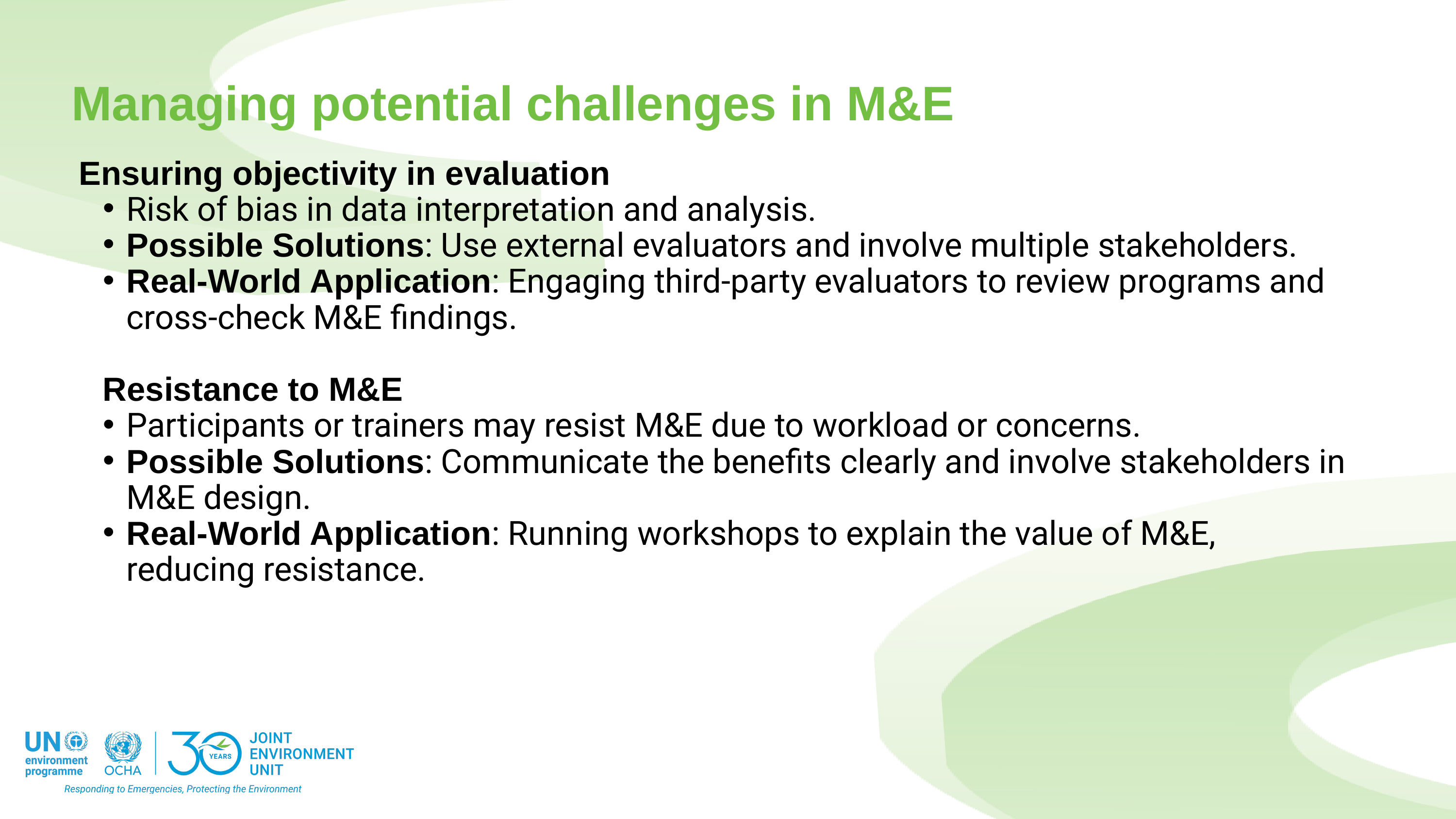

Managing potential challenges in M&E
Ensuring objectivity in evaluation
Risk of bias in data interpretation and analysis.
Possible Solutions: Use external evaluators and involve multiple stakeholders.
Real-World Application: Engaging third-party evaluators to review programs and cross-check M&E findings.

Resistance to M&E
Participants or trainers may resist M&E due to workload or concerns.
Possible Solutions: Communicate the benefits clearly and involve stakeholders in M&E design.
Real-World Application: Running workshops to explain the value of M&E, reducing resistance.